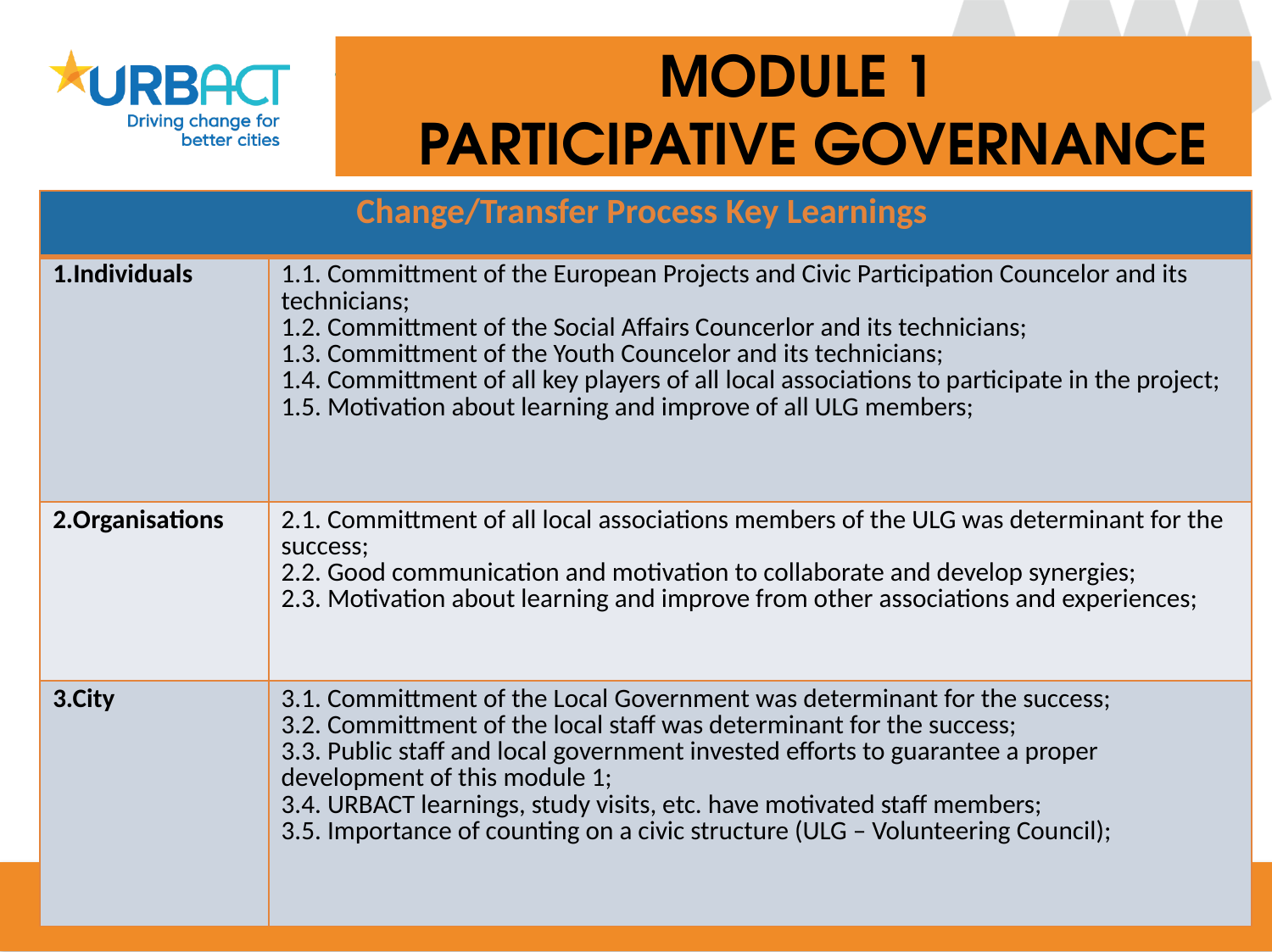

MODULE 1
PARTICIPATIVE GOVERNANCE
Towards the Sharing Period…
| Change/Transfer Process Key Learnings |  |
| --- | --- |
| 1.Individuals | 1.1. Committment of the European Projects and Civic Participation Councelor and its technicians; 1.2. Committment of the Social Affairs Councerlor and its technicians; 1.3. Committment of the Youth Councelor and its technicians; 1.4. Committment of all key players of all local associations to participate in the project; 1.5. Motivation about learning and improve of all ULG members; |
| 2.Organisations | 2.1. Committment of all local associations members of the ULG was determinant for the success; 2.2. Good communication and motivation to collaborate and develop synergies; 2.3. Motivation about learning and improve from other associations and experiences; |
| 3.City | 3.1. Committment of the Local Government was determinant for the success; 3.2. Committment of the local staff was determinant for the success; 3.3. Public staff and local government invested efforts to guarantee a proper development of this module 1; 3.4. URBACT learnings, study visits, etc. have motivated staff members; 3.5. Importance of counting on a civic structure (ULG – Volunteering Council); |
Transfer  Networks_Towards Phase 2